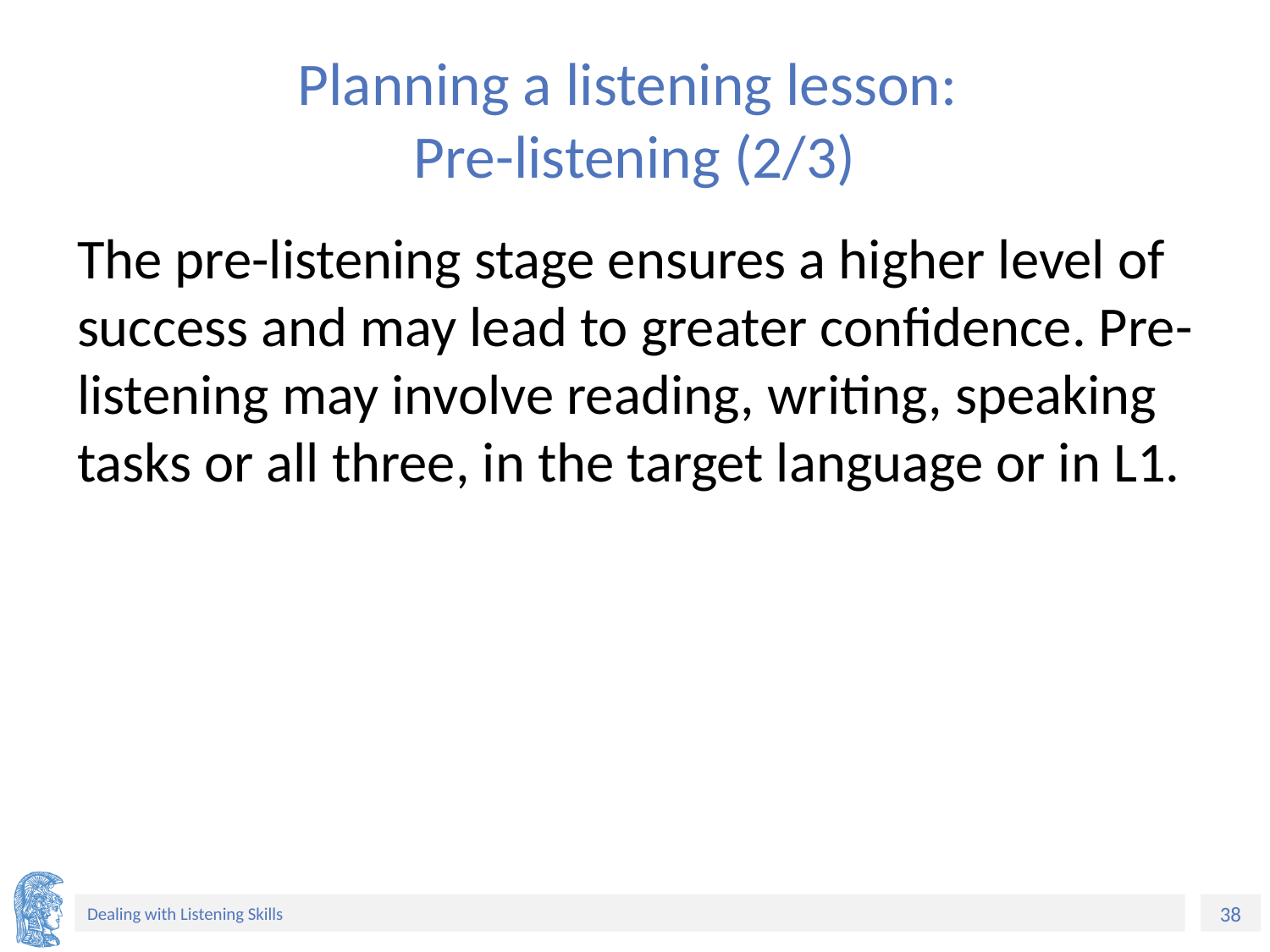

# Planning a listening lesson: Pre-listening (2/3)
The pre-listening stage ensures a higher level of success and may lead to greater confidence. Pre-listening may involve reading, writing, speaking tasks or all three, in the target language or in L1.